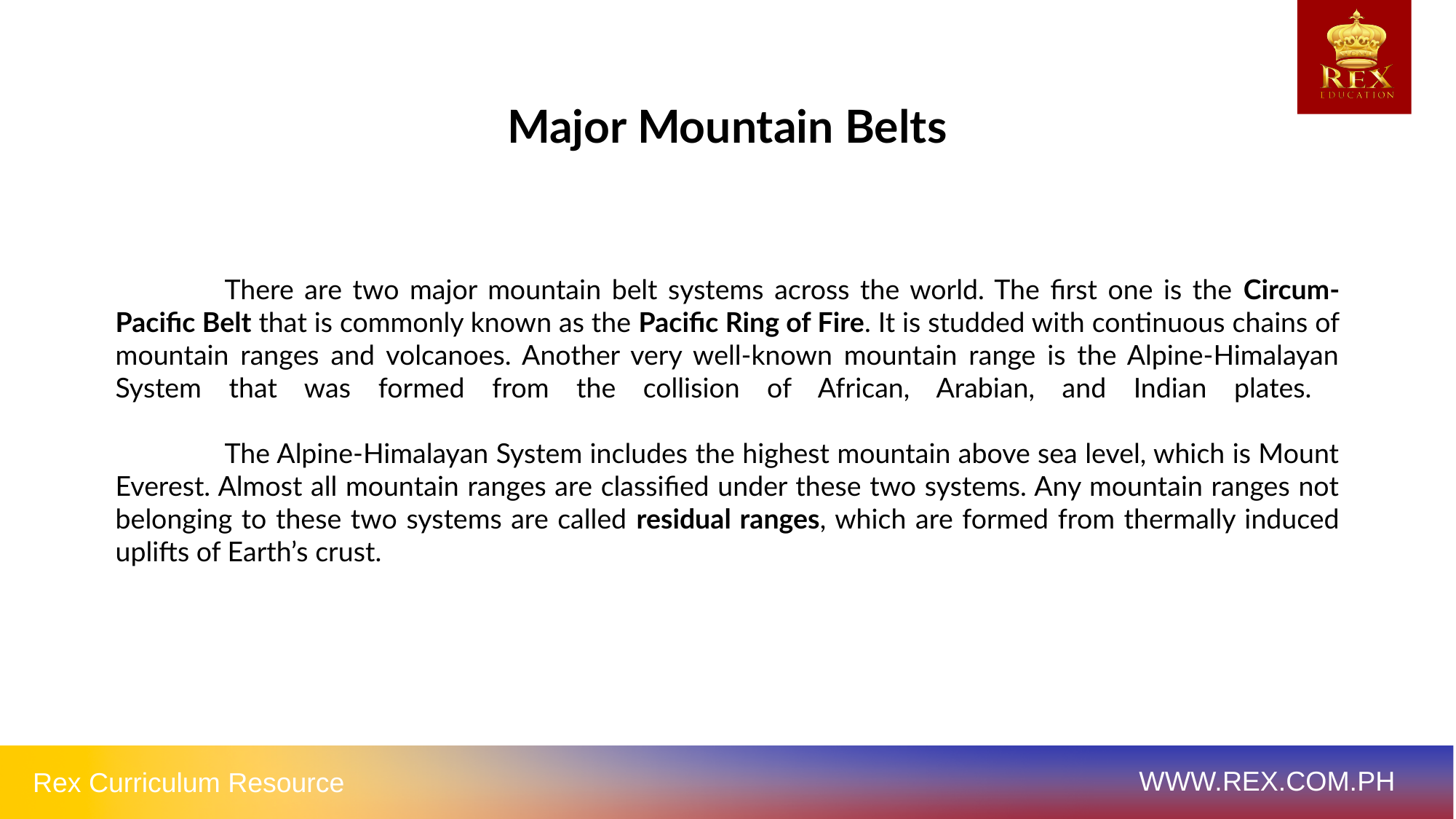

Major Mountain Belts
	There are two major mountain belt systems across the world. The first one is the Circum-Pacific Belt that is commonly known as the Pacific Ring of Fire. It is studded with continuous chains of mountain ranges and volcanoes. Another very well-known mountain range is the Alpine-Himalayan System that was formed from the collision of African, Arabian, and Indian plates.
	The Alpine-Himalayan System includes the highest mountain above sea level, which is Mount Everest. Almost all mountain ranges are classified under these two systems. Any mountain ranges not belonging to these two systems are called residual ranges, which are formed from thermally induced uplifts of Earth’s crust.